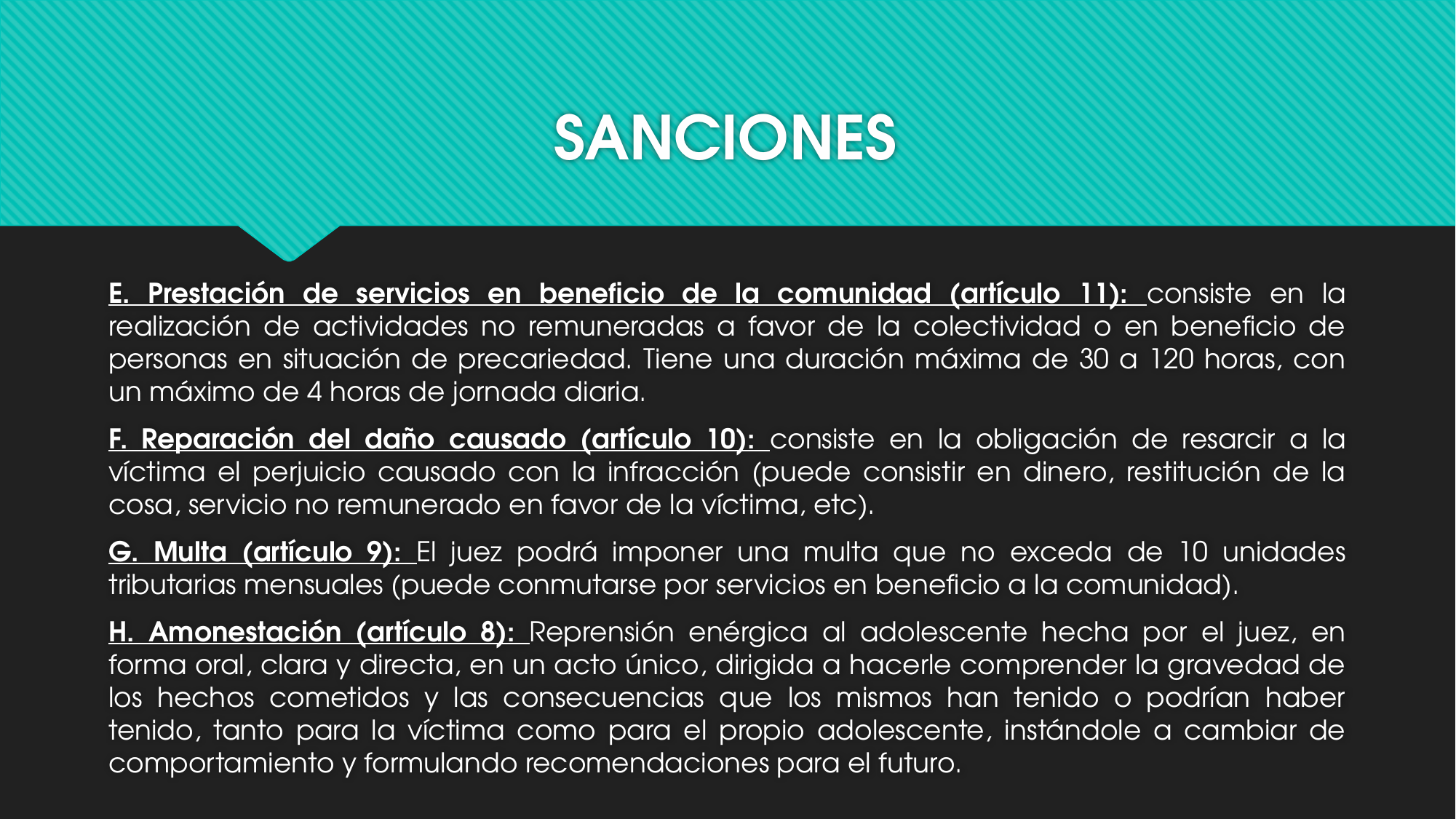

# SANCIONES
E. Prestación de servicios en beneficio de la comunidad (artículo 11): consiste en la realización de actividades no remuneradas a favor de la colectividad o en beneficio de personas en situación de precariedad. Tiene una duración máxima de 30 a 120 horas, con un máximo de 4 horas de jornada diaria.
F. Reparación del daño causado (artículo 10): consiste en la obligación de resarcir a la víctima el perjuicio causado con la infracción (puede consistir en dinero, restitución de la cosa, servicio no remunerado en favor de la víctima, etc).
G. Multa (artículo 9): El juez podrá imponer una multa que no exceda de 10 unidades tributarias mensuales (puede conmutarse por servicios en beneficio a la comunidad).
H. Amonestación (artículo 8): Reprensión enérgica al adolescente hecha por el juez, en forma oral, clara y directa, en un acto único, dirigida a hacerle comprender la gravedad de los hechos cometidos y las consecuencias que los mismos han tenido o podrían haber tenido, tanto para la víctima como para el propio adolescente, instándole a cambiar de comportamiento y formulando recomendaciones para el futuro.